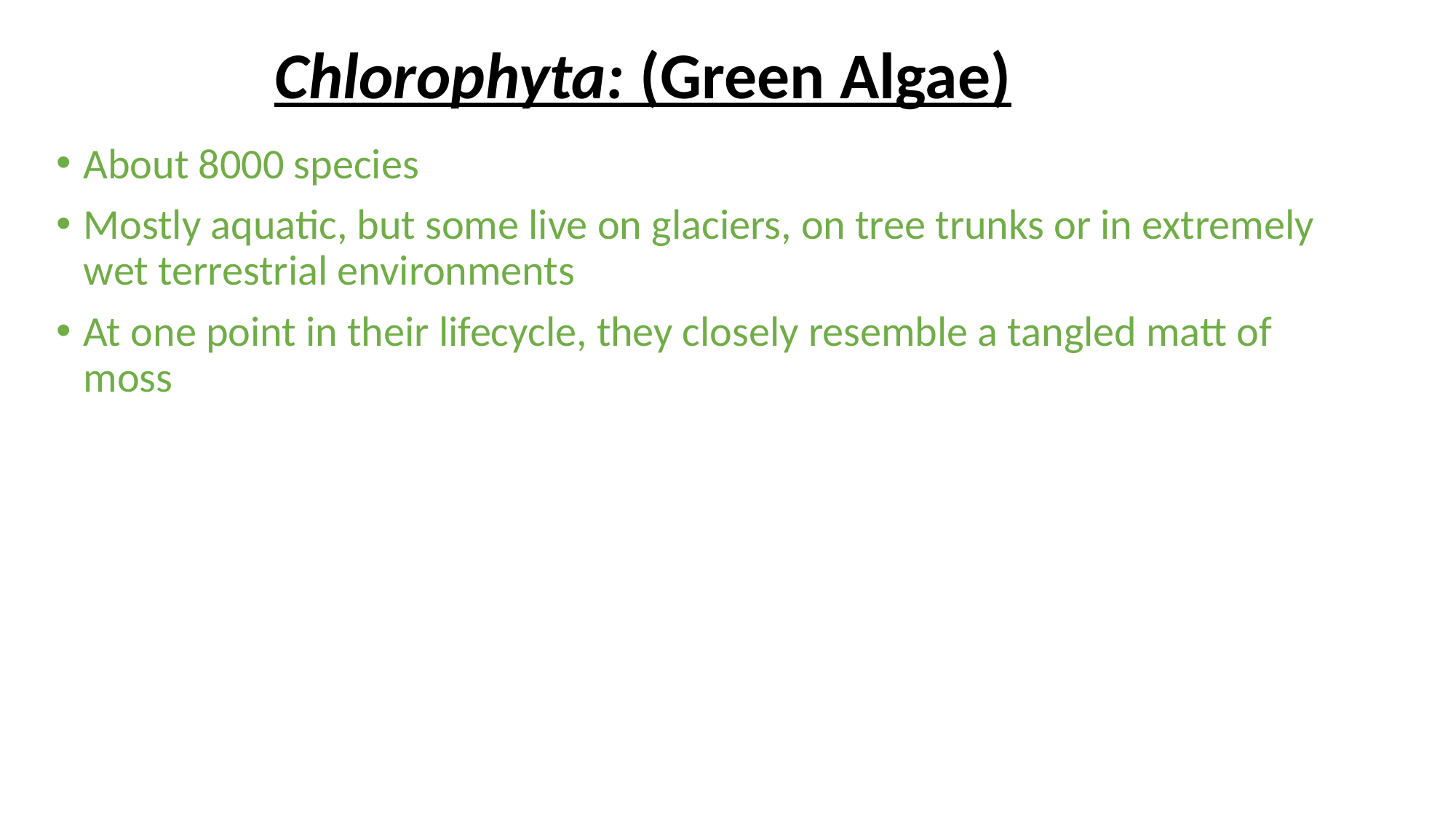

# Chlorophyta: (Green Algae)
About 8000 species
Mostly aquatic, but some live on glaciers, on tree trunks or in extremely wet terrestrial environments
At one point in their lifecycle, they closely resemble a tangled matt of moss